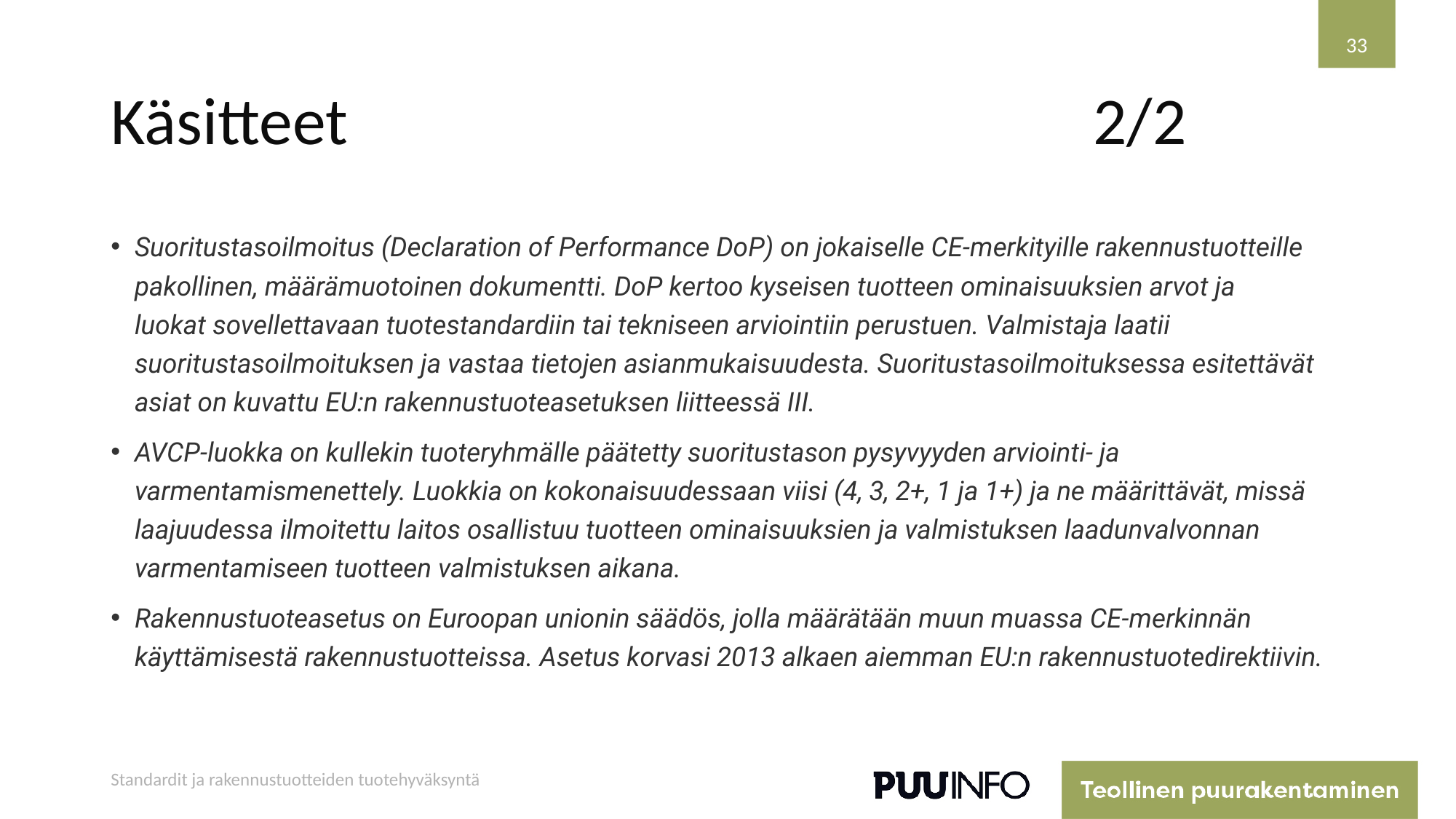

33
# Käsitteet							2/2
Suoritustasoilmoitus (Declaration of Performance DoP) on jokaiselle CE-merkityille rakennustuotteille pakollinen, määrämuotoinen dokumentti. DoP kertoo kyseisen tuotteen ominaisuuksien arvot ja luokat sovellettavaan tuotestandardiin tai tekniseen arviointiin perustuen. Valmistaja laatii suoritustasoilmoituksen ja vastaa tietojen asianmukaisuudesta. Suoritustasoilmoituksessa esitettävät asiat on kuvattu EU:n rakennustuoteasetuksen liitteessä III.
AVCP-luokka on kullekin tuoteryhmälle päätetty suoritustason pysyvyyden arviointi- ja varmentamismenettely. Luokkia on kokonaisuudessaan viisi (4, 3, 2+, 1 ja 1+) ja ne määrittävät, missä laajuudessa ilmoitettu laitos osallistuu tuotteen ominaisuuksien ja valmistuksen laadunvalvonnan varmentamiseen tuotteen valmistuksen aikana.
Rakennustuoteasetus on Euroopan unionin säädös, jolla määrätään muun muassa CE-merkinnän käyttämisestä rakennustuotteissa. Asetus korvasi 2013 alkaen aiemman EU:n rakennustuotedirektiivin.

Standardit ja rakennustuotteiden tuotehyväksyntä